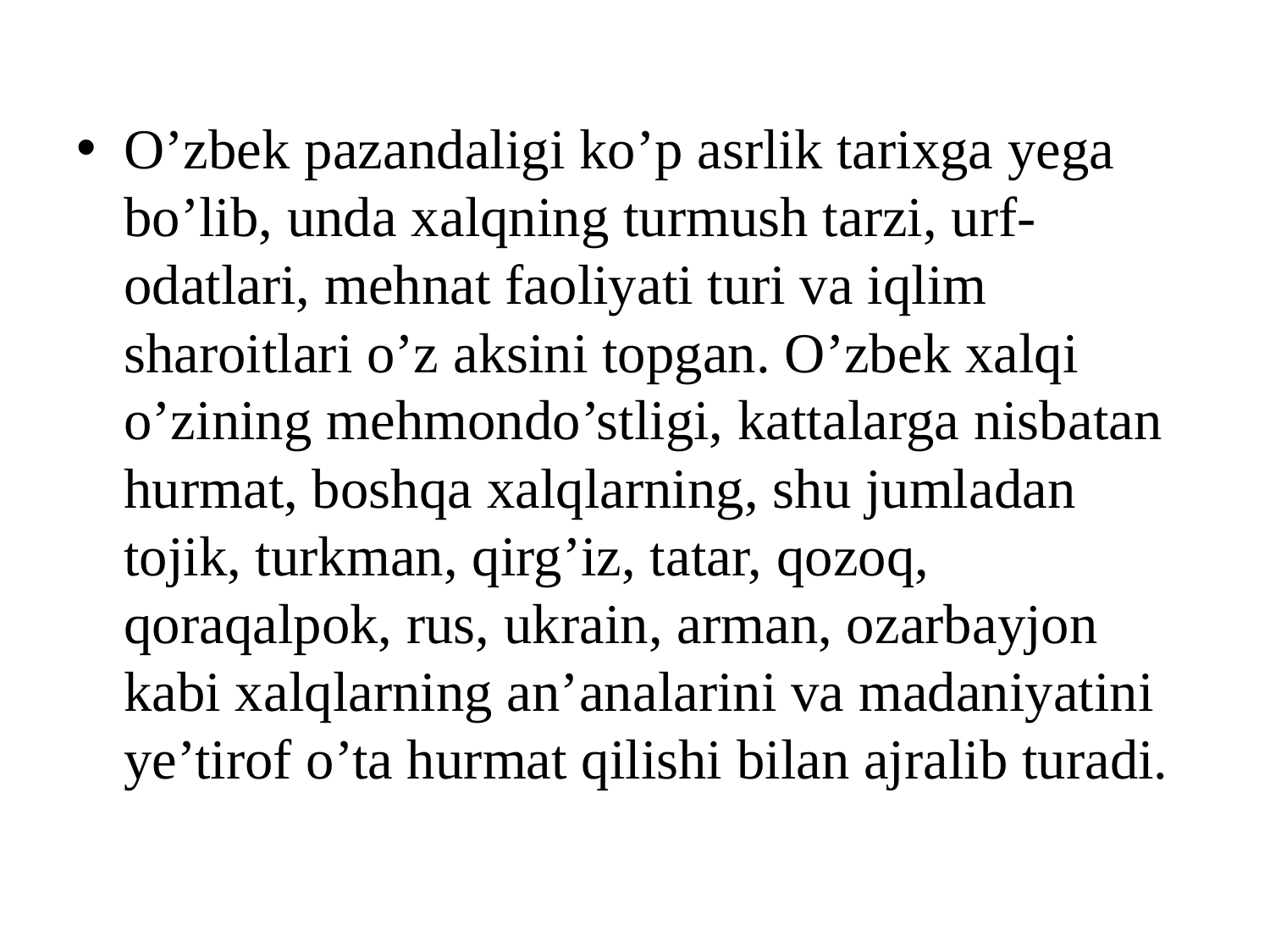

O’zbek pazandaligi ko’p asrlik tarixga yega bo’lib, unda xalqning turmush tarzi, urf-odatlari, mehnat faoliyati turi va iqlim sharoitlari o’z aksini topgan. O’zbek xalqi o’zining mehmondo’stligi, kattalarga nisbatan hurmat, boshqa xalqlarning, shu jumladan tojik, turkman, qirg’iz, tatar, qozoq, qoraqalpok, rus, ukrain, arman, ozarbayjon kabi xalqlarning an’analarini va madaniyatini ye’tirof o’ta hurmat qilishi bilan ajralib turadi.